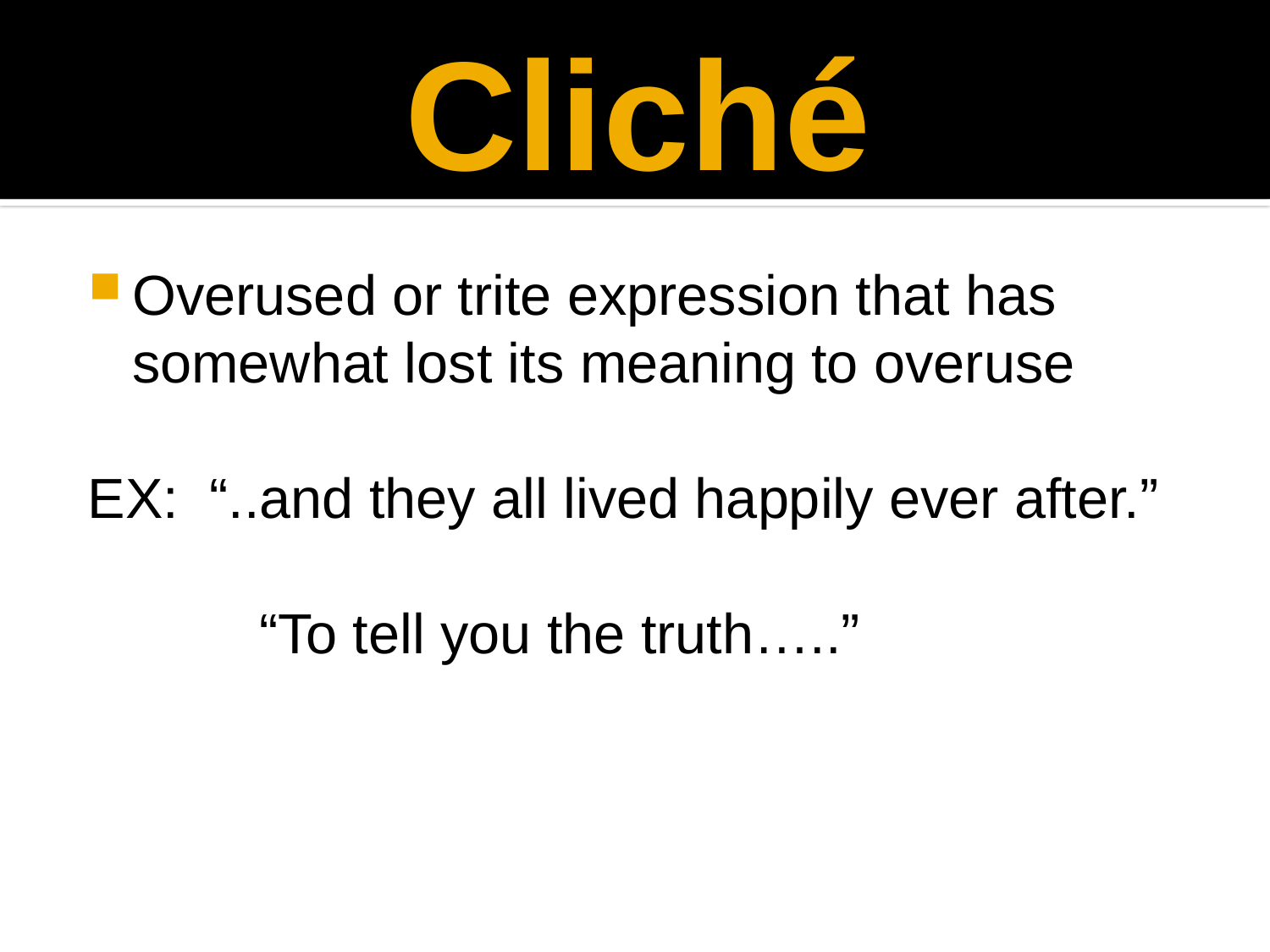

# Cliché
Overused or trite expression that has somewhat lost its meaning to overuse

EX:  “..and they all lived happily ever after.”

		“To tell you the truth…..”